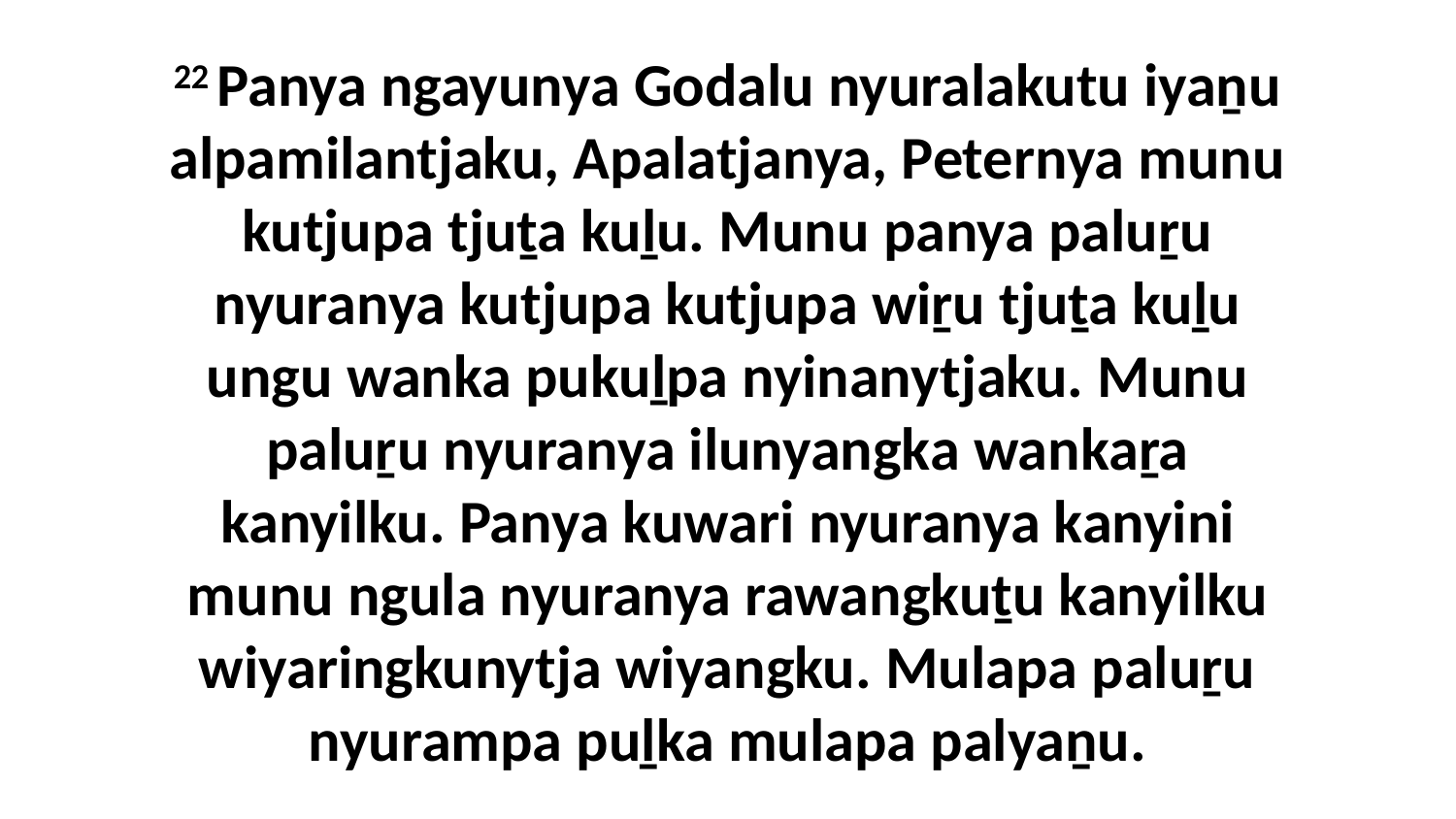

22 Panya ngayunya Godalu nyuralakutu iyaṉu alpamilantjaku, Apalatjanya, Peternya munu kutjupa tjuṯa kuḻu. Munu panya paluṟu nyuranya kutjupa kutjupa wiṟu tjuṯa kuḻu ungu wanka pukuḻpa nyinanytjaku. Munu paluṟu nyuranya ilunyangka wankaṟa kanyilku. Panya kuwari nyuranya kanyini munu ngula nyuranya rawangkuṯu kanyilku wiyaringkunytja wiyangku. Mulapa paluṟu nyurampa puḻka mulapa palyaṉu.